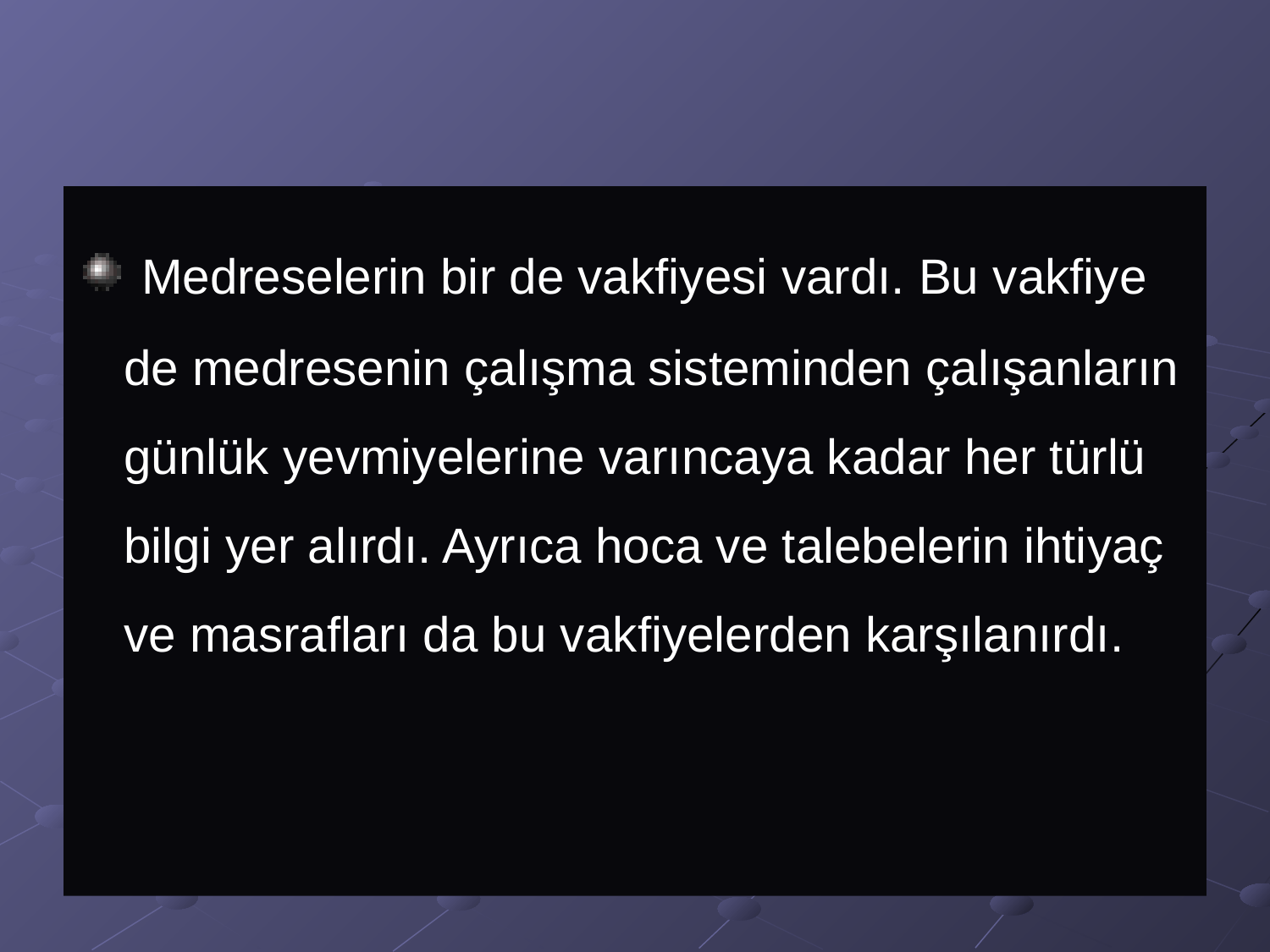

Medreselerin bir de vakfiyesi vardı. Bu vakfiye de medresenin çalışma sisteminden çalışanların günlük yevmiyelerine varıncaya kadar her türlü bilgi yer alırdı. Ayrıca hoca ve talebelerin ihtiyaç ve masrafları da bu vakfiyelerden karşılanırdı.